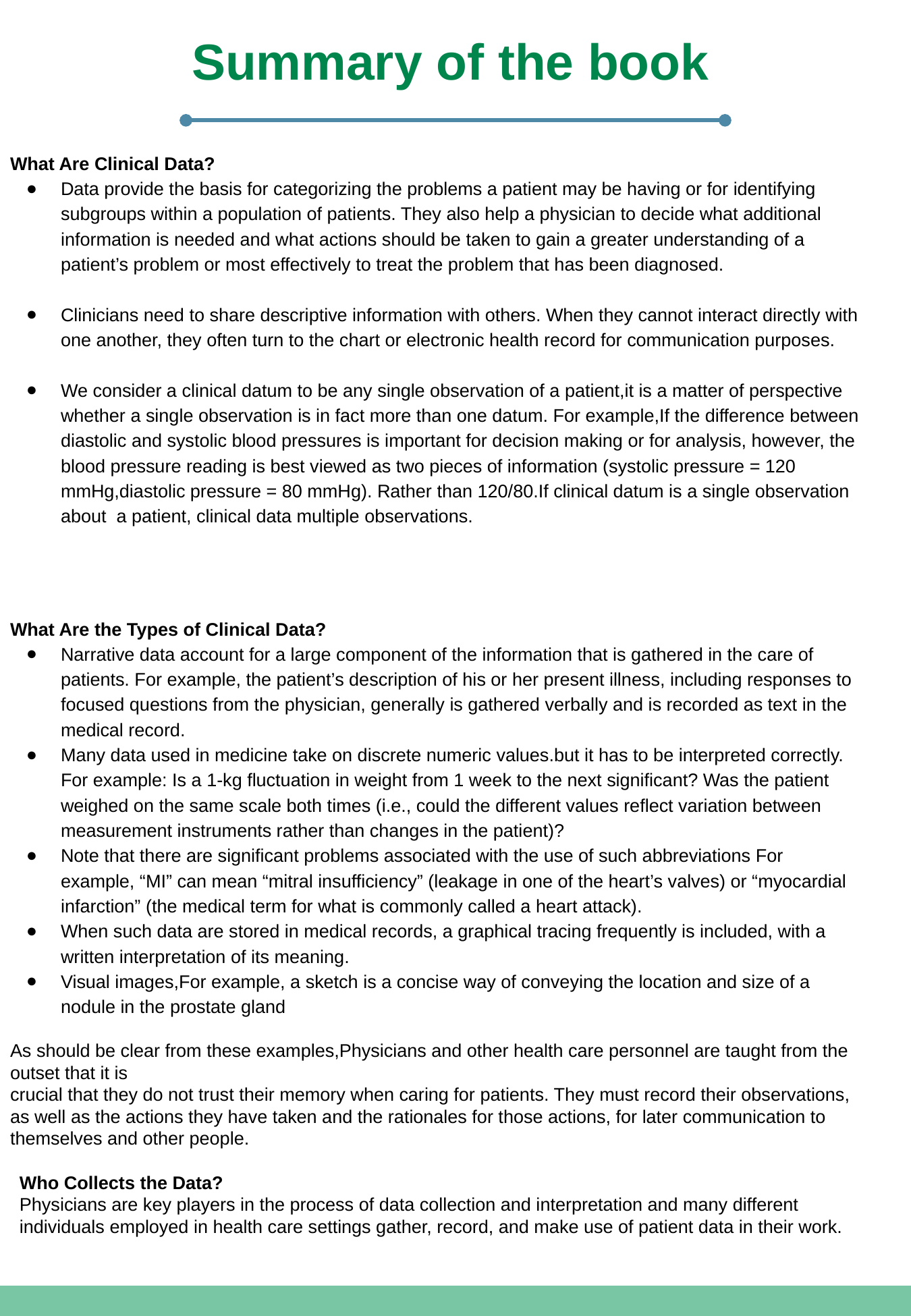

Summary of the book
What Are Clinical Data?
Data provide the basis for categorizing the problems a patient may be having or for identifying subgroups within a population of patients. They also help a physician to decide what additional information is needed and what actions should be taken to gain a greater understanding of a patient’s problem or most effectively to treat the problem that has been diagnosed.

Clinicians need to share descriptive information with others. When they cannot interact directly with one another, they often turn to the chart or electronic health record for communication purposes.

We consider a clinical datum to be any single observation of a patient,it is a matter of perspective whether a single observation is in fact more than one datum. For example,If the difference between diastolic and systolic blood pressures is important for decision making or for analysis, however, the blood pressure reading is best viewed as two pieces of information (systolic pressure = 120 mmHg,diastolic pressure = 80 mmHg). Rather than 120/80.If clinical datum is a single observation about  a patient, clinical data multiple observations.

What Are the Types of Clinical Data?
Narrative data account for a large component of the information that is gathered in the care of patients. For example, the patient’s description of his or her present illness, including responses to focused questions from the physician, generally is gathered verbally and is recorded as text in the medical record.
Many data used in medicine take on discrete numeric values.but it has to be interpreted correctly. For example: Is a 1-kg fluctuation in weight from 1 week to the next significant? Was the patient weighed on the same scale both times (i.e., could the different values reflect variation between measurement instruments rather than changes in the patient)?
Note that there are significant problems associated with the use of such abbreviations For example, “MI” can mean “mitral insufficiency” (leakage in one of the heart’s valves) or “myocardial infarction” (the medical term for what is commonly called a heart attack).
When such data are stored in medical records, a graphical tracing frequently is included, with a written interpretation of its meaning.
Visual images,For example, a sketch is a concise way of conveying the location and size of a nodule in the prostate gland

As should be clear from these examples,Physicians and other health care personnel are taught from the outset that it is
crucial that they do not trust their memory when caring for patients. They must record their observations, as well as the actions they have taken and the rationales for those actions, for later communication to themselves and other people.

Who Collects the Data?
Physicians are key players in the process of data collection and interpretation and many different individuals employed in health care settings gather, record, and make use of patient data in their work.